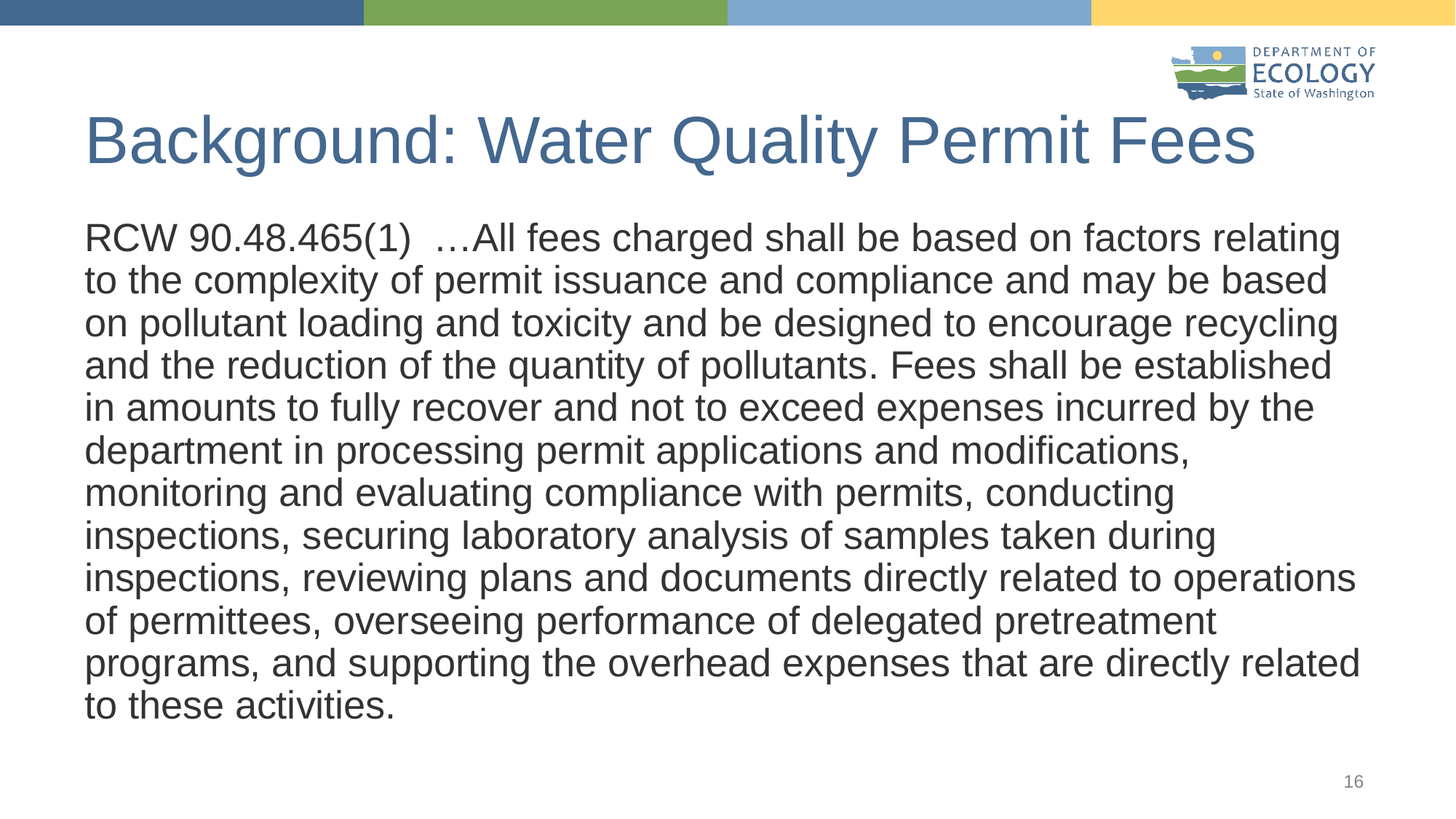

# Background: Water Quality Permit Fees
RCW 90.48.465(1)  …All fees charged shall be based on factors relating to the complexity of permit issuance and compliance and may be based on pollutant loading and toxicity and be designed to encourage recycling and the reduction of the quantity of pollutants. Fees shall be established in amounts to fully recover and not to exceed expenses incurred by the department in processing permit applications and modifications, monitoring and evaluating compliance with permits, conducting inspections, securing laboratory analysis of samples taken during inspections, reviewing plans and documents directly related to operations of permittees, overseeing performance of delegated pretreatment programs, and supporting the overhead expenses that are directly related to these activities.
16